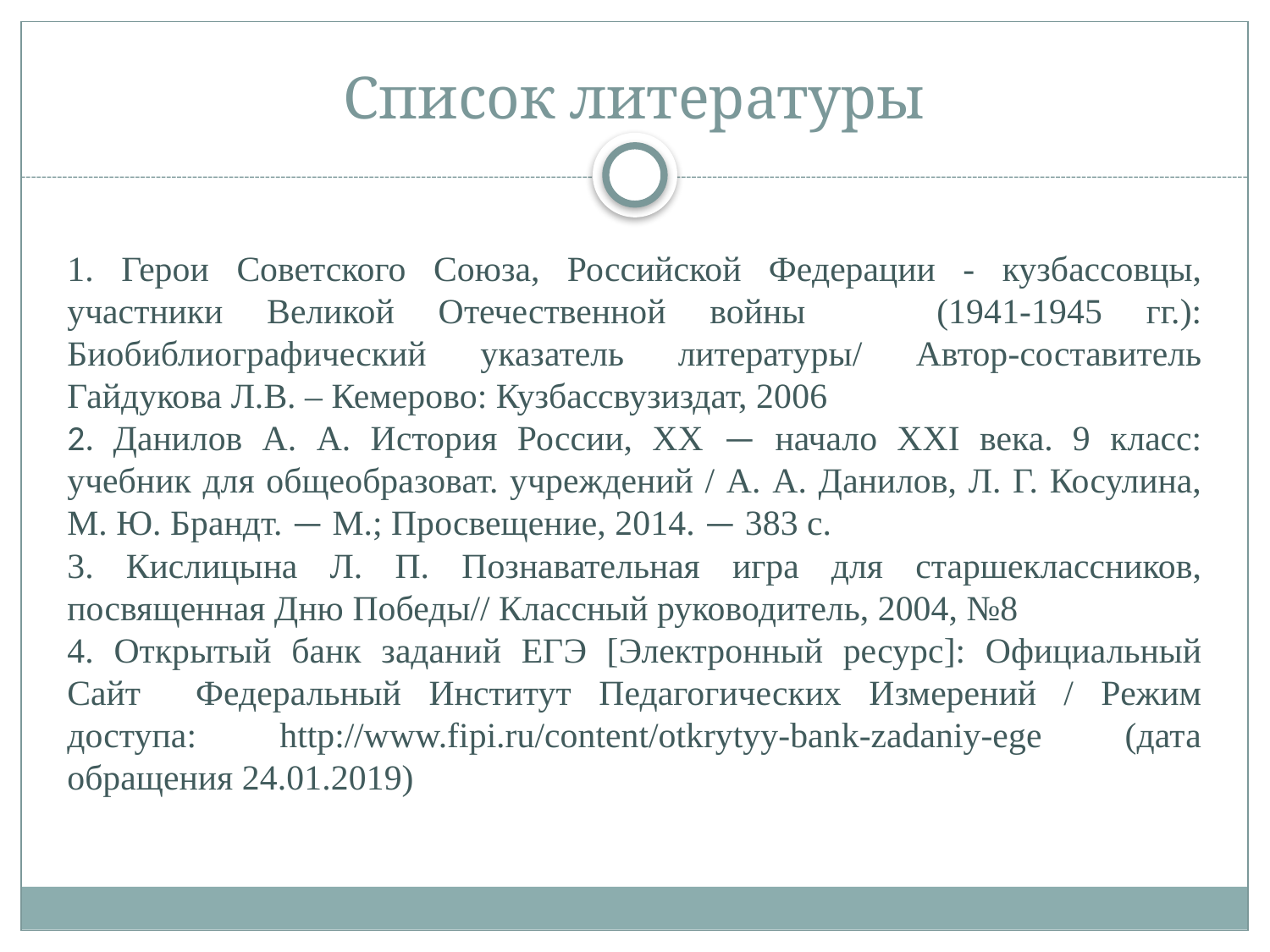

# Список литературы
1. Герои Советского Союза, Российской Федерации - кузбассовцы, участники Великой Отечественной войны   (1941-1945 гг.): Биобиблиографический указатель литературы/ Автор-составитель Гайдукова Л.В. – Кемерово: Кузбассвузиздат, 2006
2. Данилов А. А. История России, XX — начало XXI века. 9 класс: учебник для общеобразоват. учреждений / А. А. Данилов, Л. Г. Косулина, М. Ю. Брандт. — М.; Просвещение, 2014. — 383 с.
3. Кислицына Л. П. Познавательная игра для старшеклассников, посвященная Дню Победы// Классный руководитель, 2004, №8
4. Открытый банк заданий ЕГЭ [Электронный ресурс]: Официальный Сайт  Федеральный Институт Педагогических Измерений / Режим доступа: http://www.fipi.ru/content/otkrytyy-bank-zadaniy-ege (дата обращения 24.01.2019)